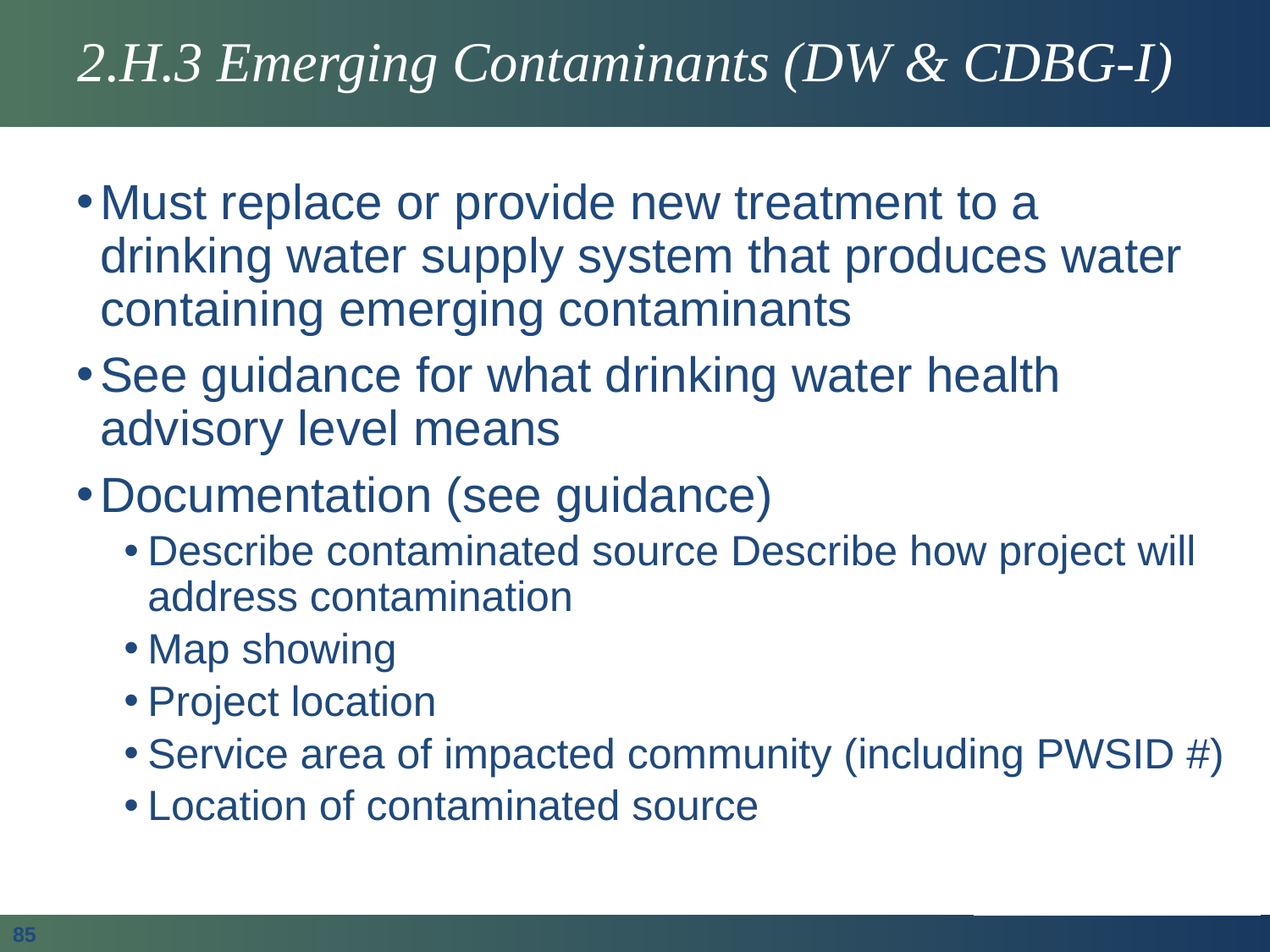

# 2.H.3 Emerging Contaminants (DW & CDBG-I)
Must replace or provide new treatment to a drinking water supply system that produces water containing emerging contaminants
See guidance for what drinking water health advisory level means
Documentation (see guidance)
Describe contaminated source Describe how project will address contamination
Map showing
Project location
Service area of impacted community (including PWSID #)
Location of contaminated source

85